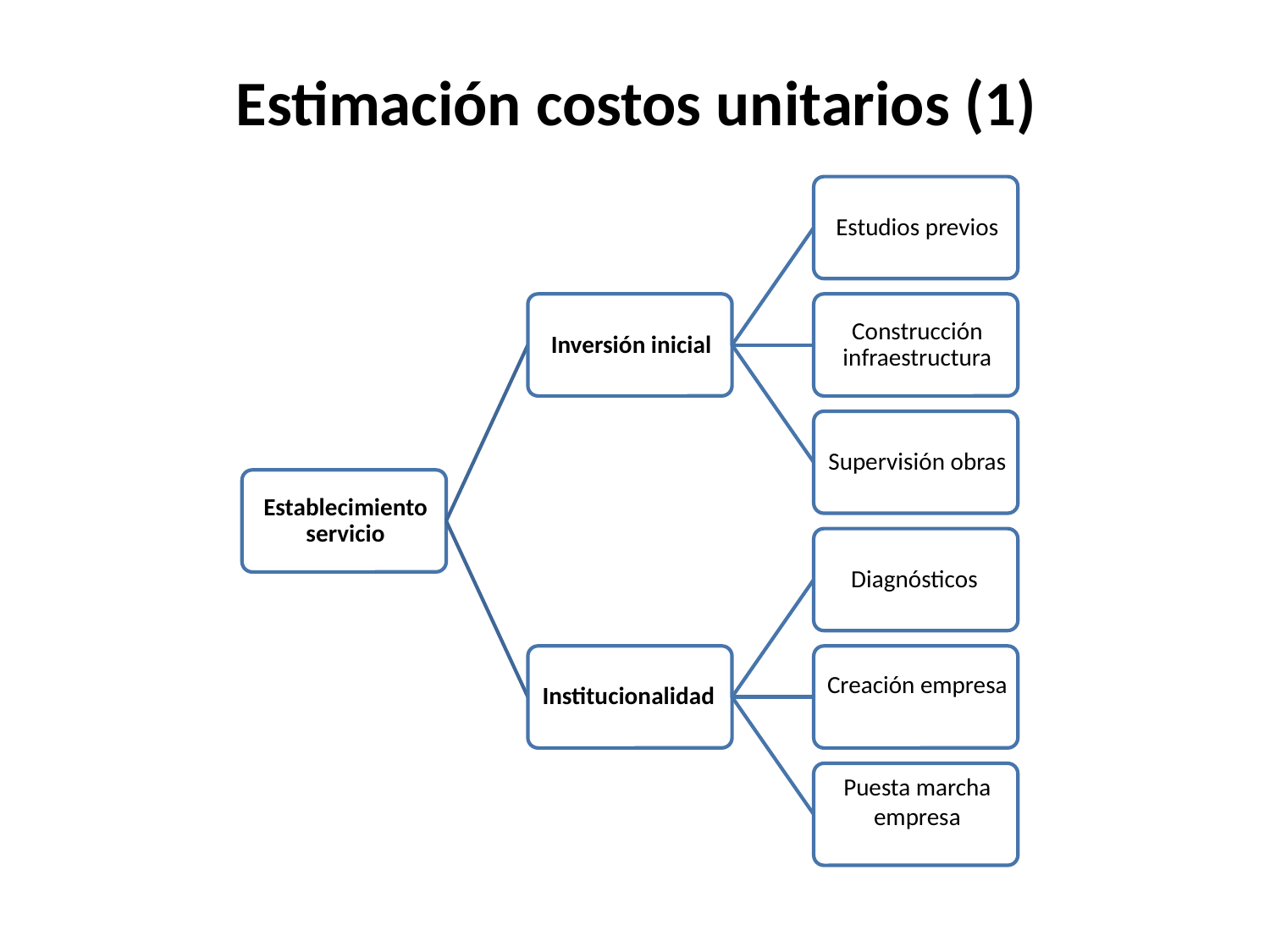

# Estimación costos unitarios (1)
Establecimiento servicio

Inversión inicial

Estudios previos

Construcción infraestructura

Supervisión obras

Institucionalidad

Diagnósticos

Creación empresa

Puesta marcha empresa